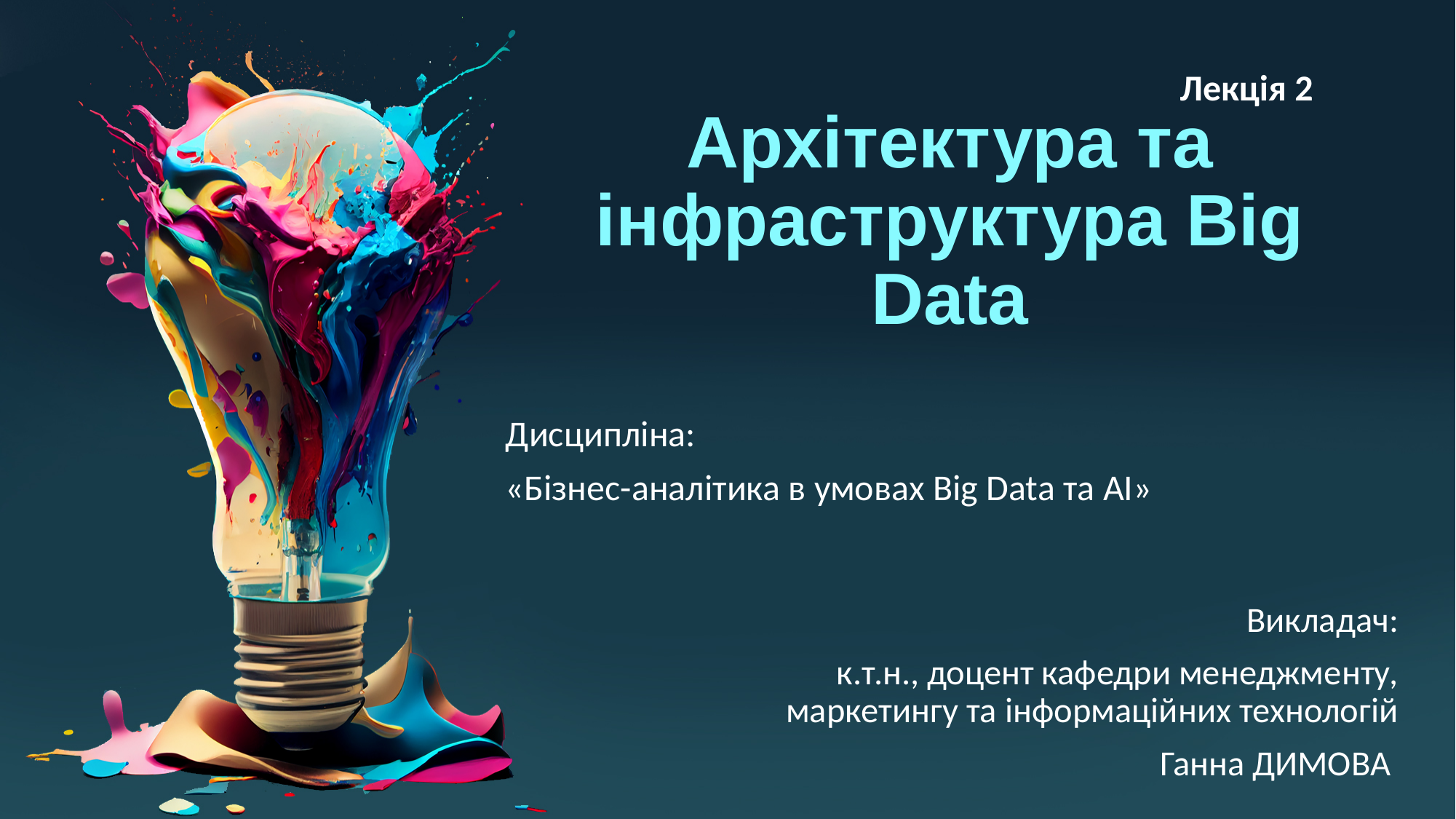

Лекція 2
# Архітектура та інфраструктура Big Data
Дисципліна:
«Бізнес-аналітика в умовах Big Data та AI»
Викладач:
к.т.н., доцент кафедри менеджменту, маркетингу та інформаційних технологій
Ганна ДИМОВА